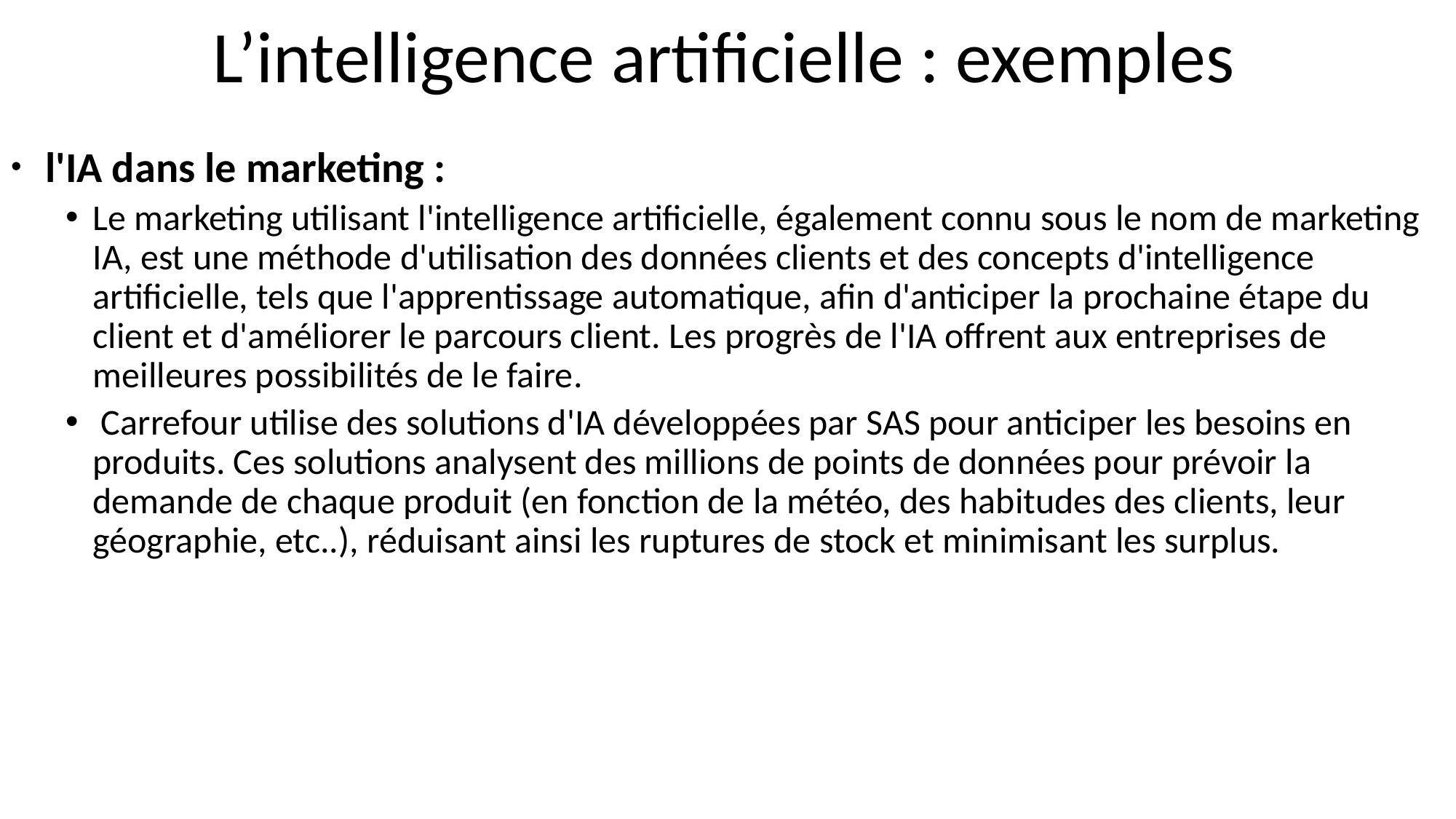

# L’intelligence artificielle : exemples
 l'IA dans le marketing :
Le marketing utilisant l'intelligence artificielle, également connu sous le nom de marketing IA, est une méthode d'utilisation des données clients et des concepts d'intelligence artificielle, tels que l'apprentissage automatique, afin d'anticiper la prochaine étape du client et d'améliorer le parcours client. Les progrès de l'IA offrent aux entreprises de meilleures possibilités de le faire.
 Carrefour utilise des solutions d'IA développées par SAS pour anticiper les besoins en produits. Ces solutions analysent des millions de points de données pour prévoir la demande de chaque produit (en fonction de la météo, des habitudes des clients, leur géographie, etc..), réduisant ainsi les ruptures de stock et minimisant les surplus.